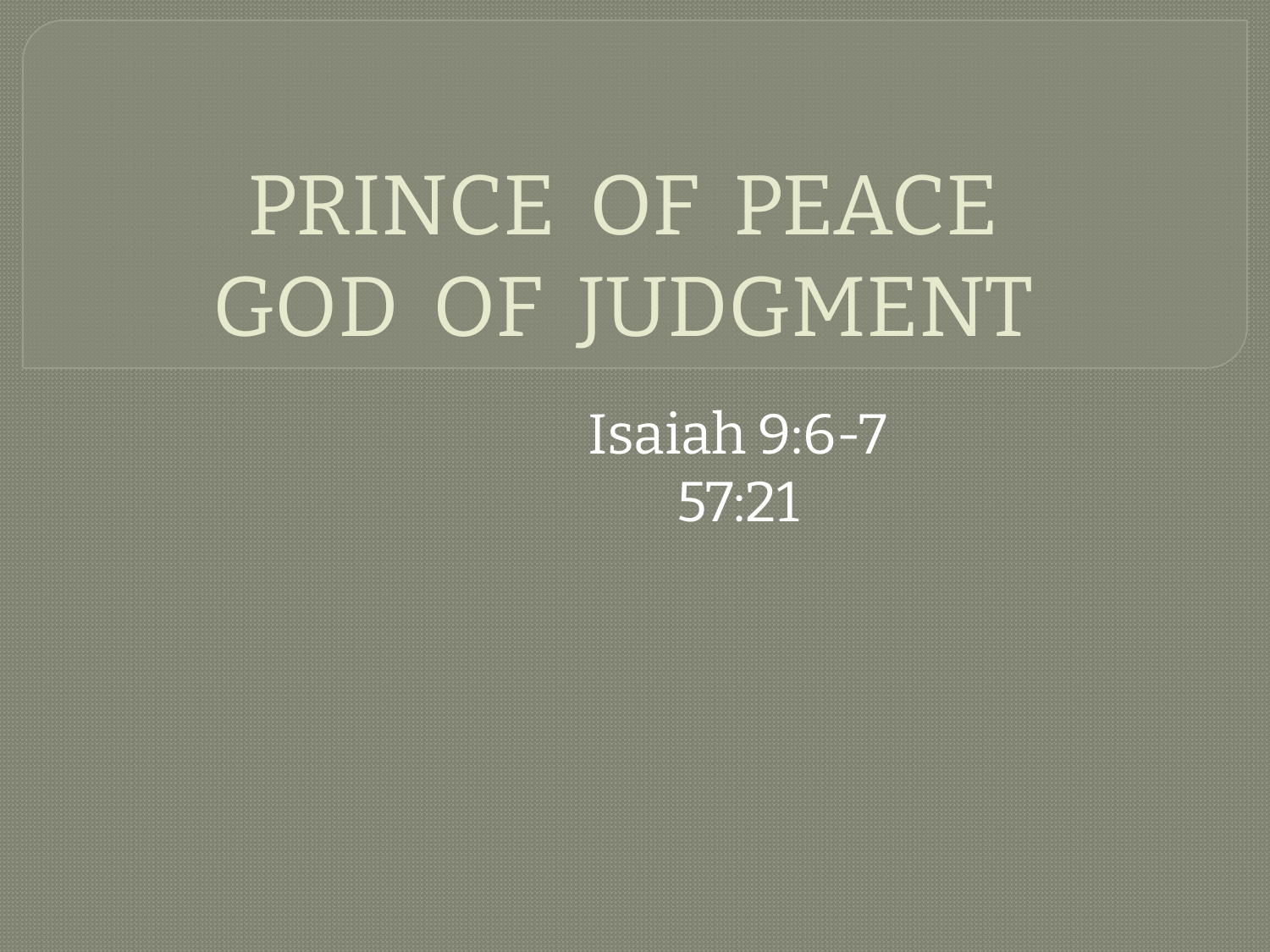

# PRINCE  OF  PEACE GOD  OF  JUDGMENT
Isaiah 9:6-7
57:21